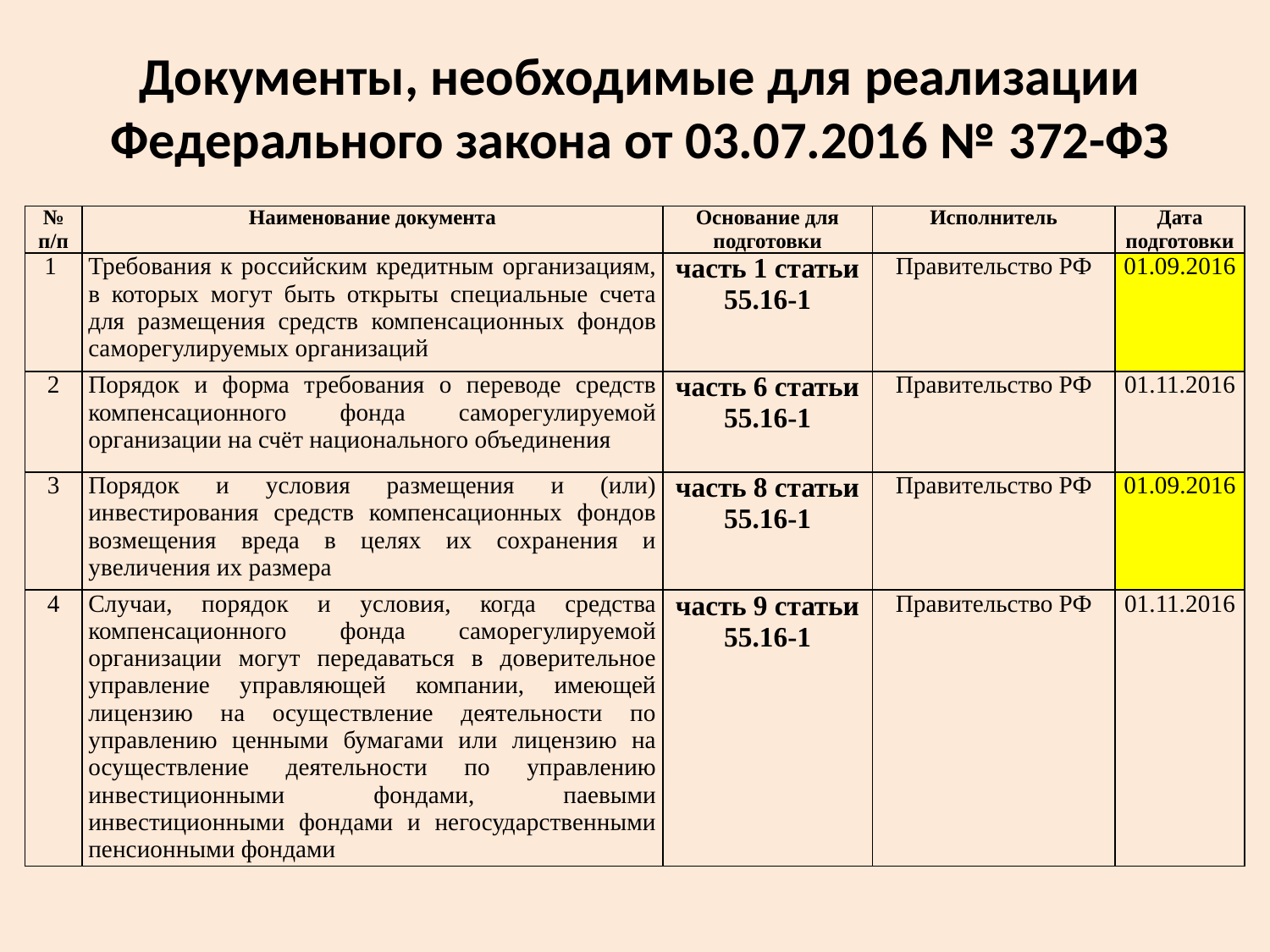

Документы, необходимые для реализации Федерального закона от 03.07.2016 № 372-ФЗ
| № п/п | Наименование документа | Основание для подготовки | Исполнитель | Дата подготовки |
| --- | --- | --- | --- | --- |
| 1 | Требования к российским кредитным организациям, в которых могут быть открыты специальные счета для размещения средств компенсационных фондов саморегулируемых организаций | часть 1 статьи 55.16-1 | Правительство РФ | 01.09.2016 |
| 2 | Порядок и форма требования о переводе средств компенсационного фонда саморегулируемой организации на счёт национального объединения | часть 6 статьи 55.16-1 | Правительство РФ | 01.11.2016 |
| 3 | Порядок и условия размещения и (или) инвестирования средств компенсационных фондов возмещения вреда в целях их сохранения и увеличения их размера | часть 8 статьи 55.16-1 | Правительство РФ | 01.09.2016 |
| 4 | Случаи, порядок и условия, когда средства компенсационного фонда саморегулируемой организации могут передаваться в доверительное управление управляющей компании, имеющей лицензию на осуществление деятельности по управлению ценными бумагами или лицензию на осуществление деятельности по управлению инвестиционными фондами, паевыми инвестиционными фондами и негосударственными пенсионными фондами | часть 9 статьи 55.16-1 | Правительство РФ | 01.11.2016 |